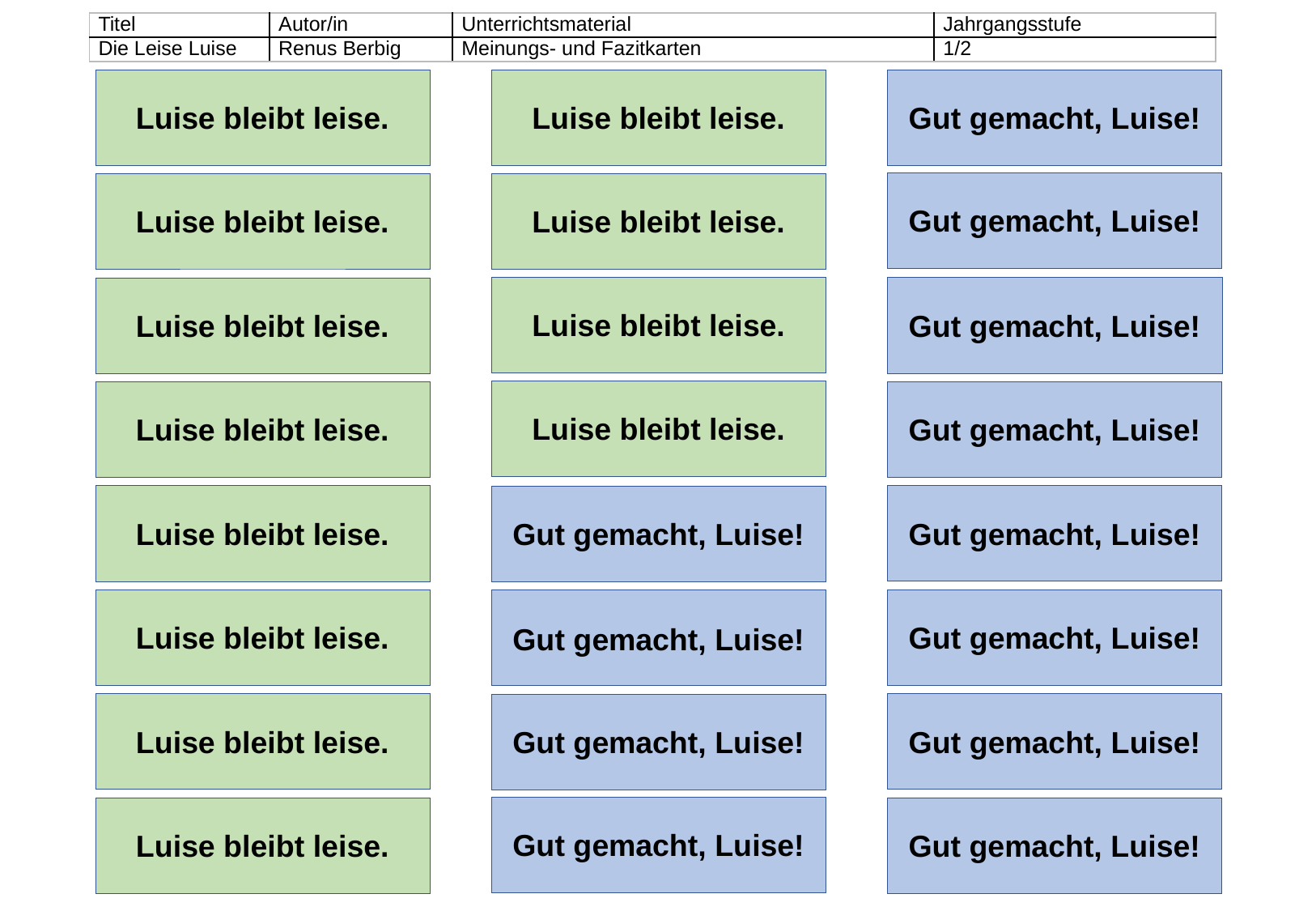

| Titel | Autor/in | Unterrichtsmaterial | Jahrgangsstufe |
| --- | --- | --- | --- |
| Die Leise Luise | Renus Berbig | Meinungs- und Fazitkarten | 1/2 |

Luise bleibt leise.

Luise bleibt leise.

Gut gemacht, Luise!

Gut gemacht, Luise!

Luise bleibt leise.

Luise bleibt leise.

Luise bleibt leise.

Gut gemacht, Luise!

Luise bleibt leise.

Luise bleibt leise.

Gut gemacht, Luise!

Luise bleibt leise.

Gut gemacht, Luise!

Luise bleibt leise.

Gut gemacht, Luise!

Gut gemacht, Luise!

Luise bleibt leise.

Gut gemacht, Luise!

Gut gemacht, Luise!

Luise bleibt leise.

Gut gemacht, Luise!

Gut gemacht, Luise!

Luise bleibt leise.
Gut gemacht, Luise!